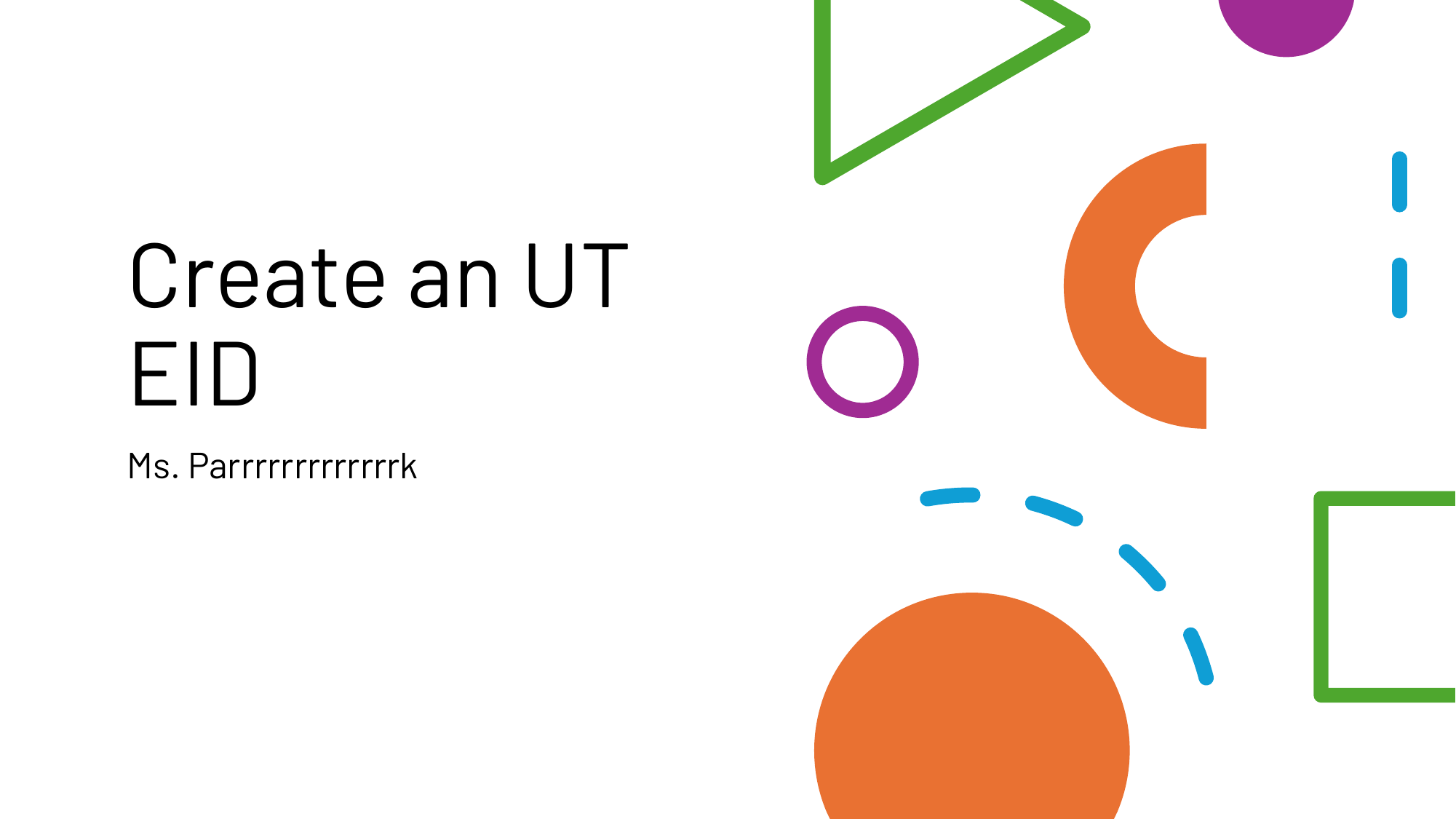

# Create an UT EID

Ms. Parrrrrrrrrrrrrk